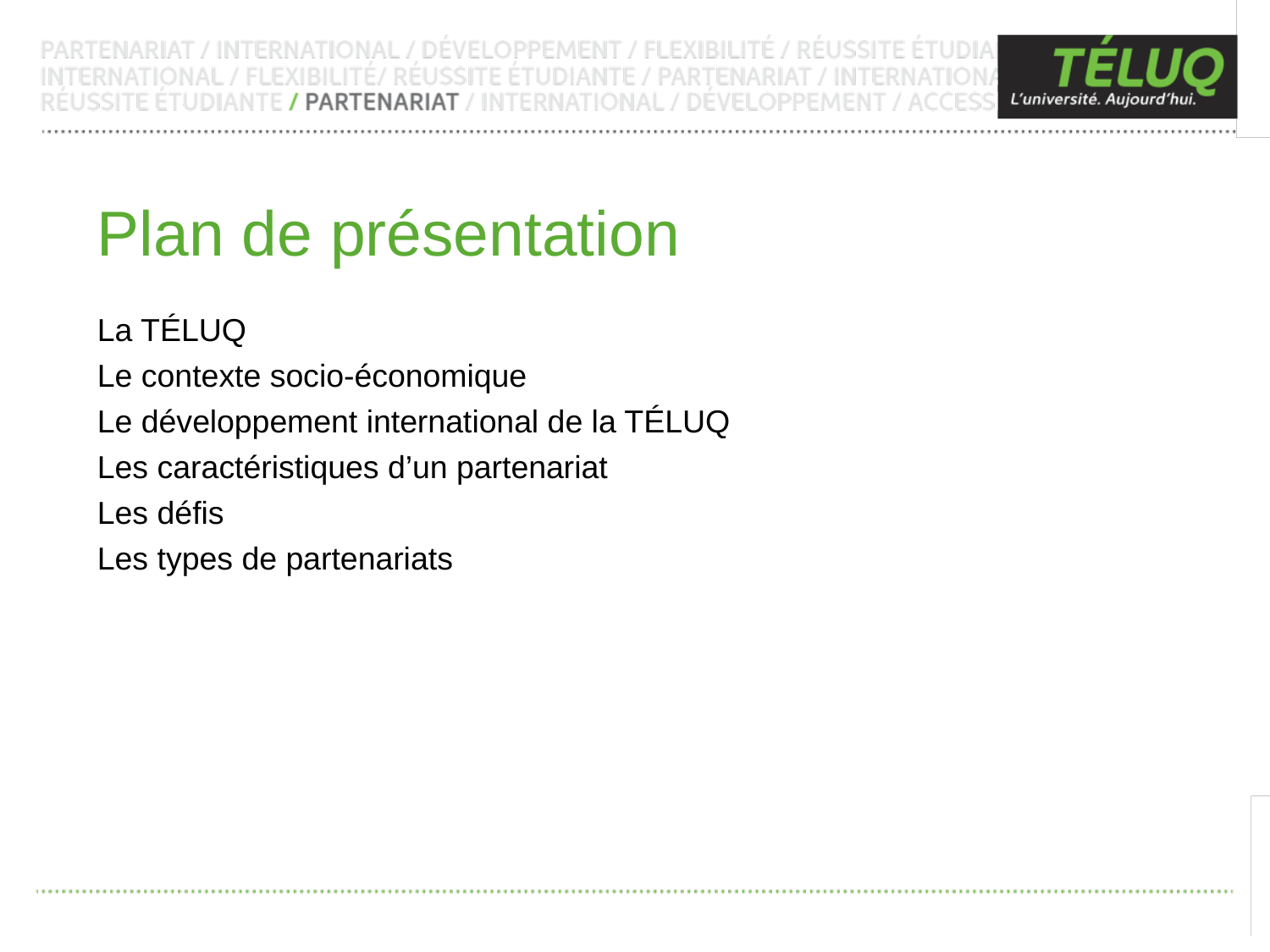

Plan de présentation
La TÉLUQ
Le contexte socio-économique
Le développement international de la TÉLUQ
Les caractéristiques d’un partenariat
Les défis
Les types de partenariats